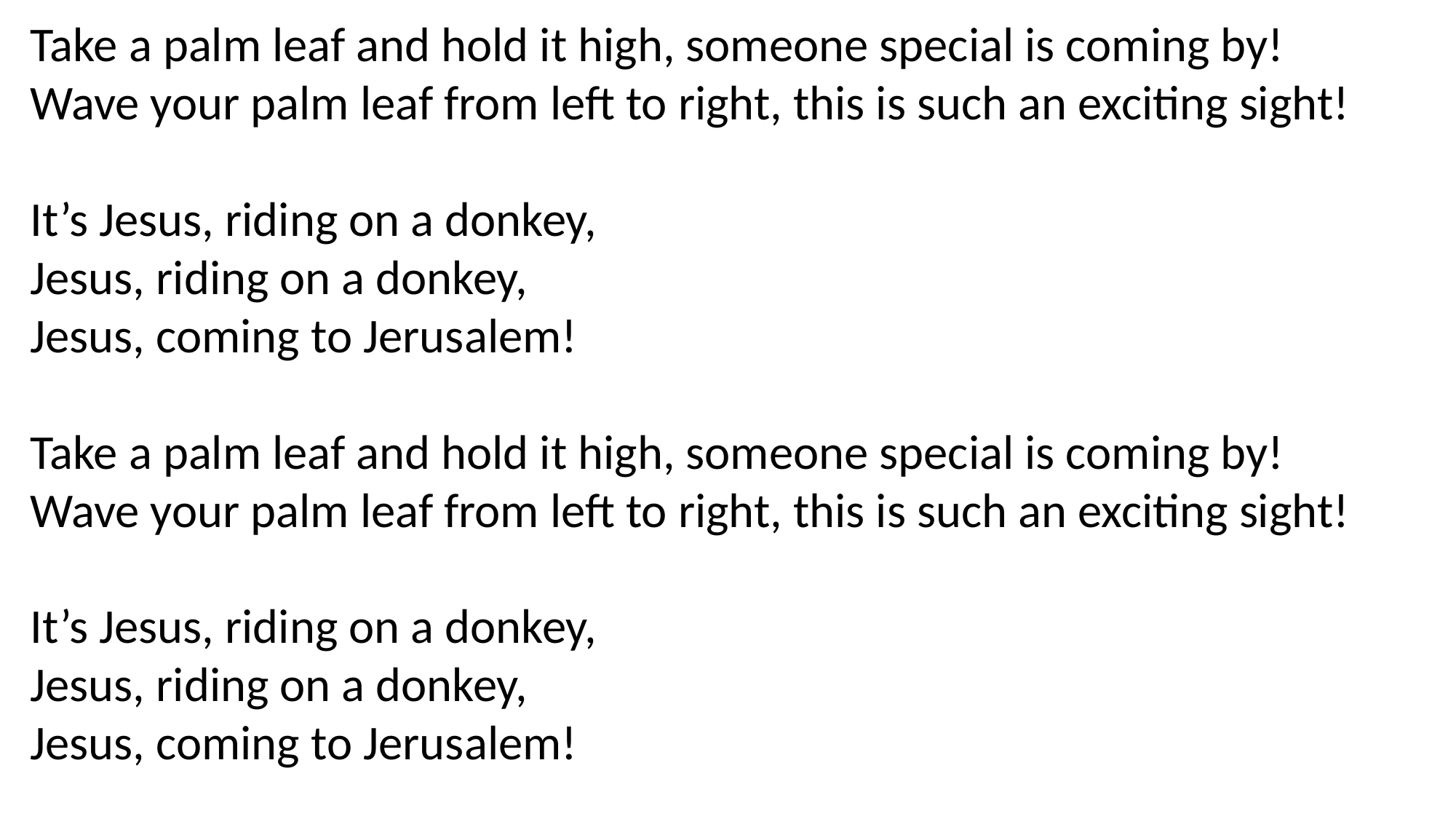

Take a palm leaf and hold it high, someone special is coming by!
Wave your palm leaf from left to right, this is such an exciting sight!

It’s Jesus, riding on a donkey,
Jesus, riding on a donkey,
Jesus, coming to Jerusalem!

Take a palm leaf and hold it high, someone special is coming by!
Wave your palm leaf from left to right, this is such an exciting sight!

It’s Jesus, riding on a donkey,
Jesus, riding on a donkey,
Jesus, coming to Jerusalem!

#